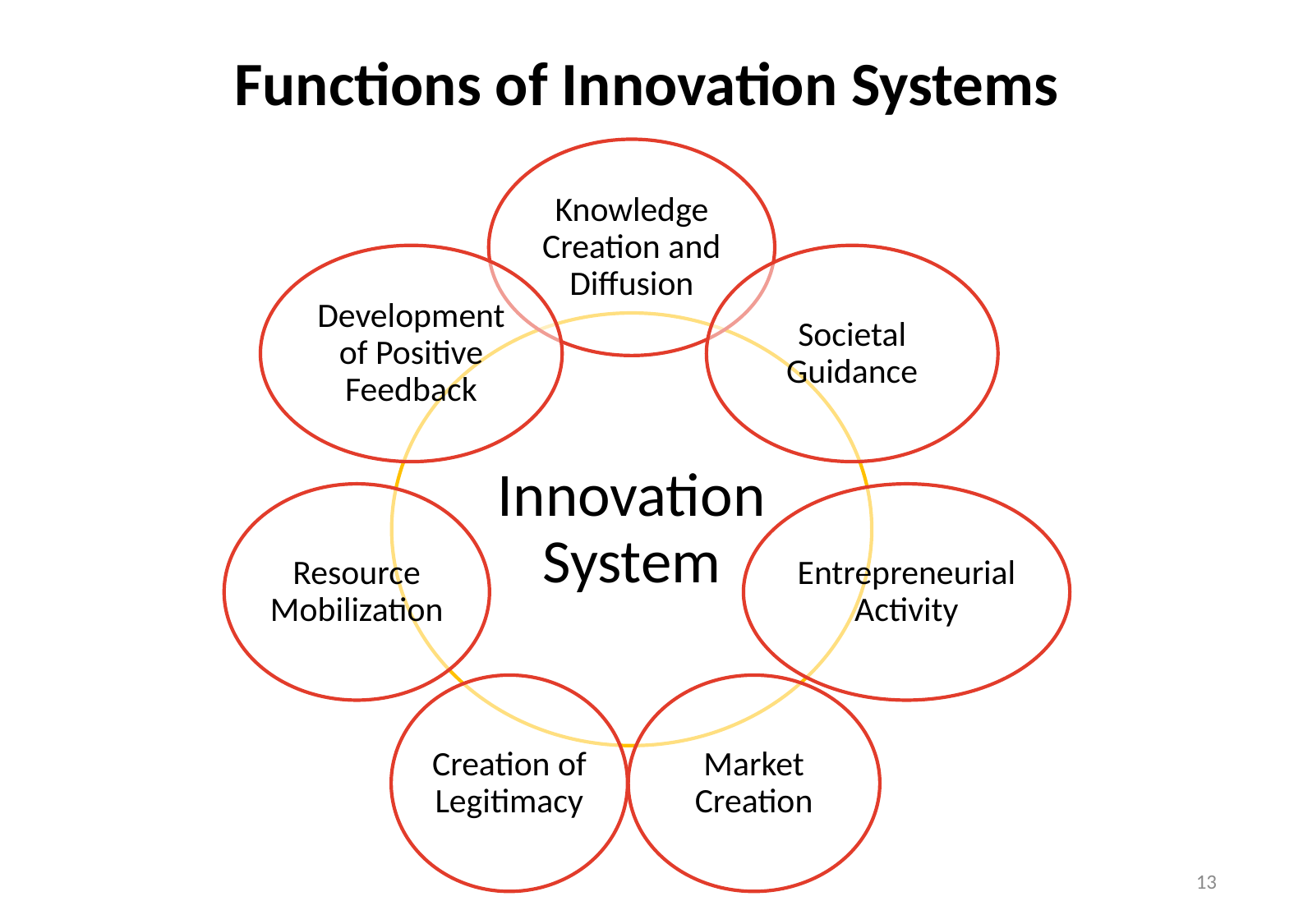

# Functions of Innovation Systems
Innovation System
Knowledge Creation and Diffusion
Societal Guidance
Entrepreneurial Activity
Market Creation
Creation of Legitimacy
Resource Mobilization
Development of Positive Feedback
13